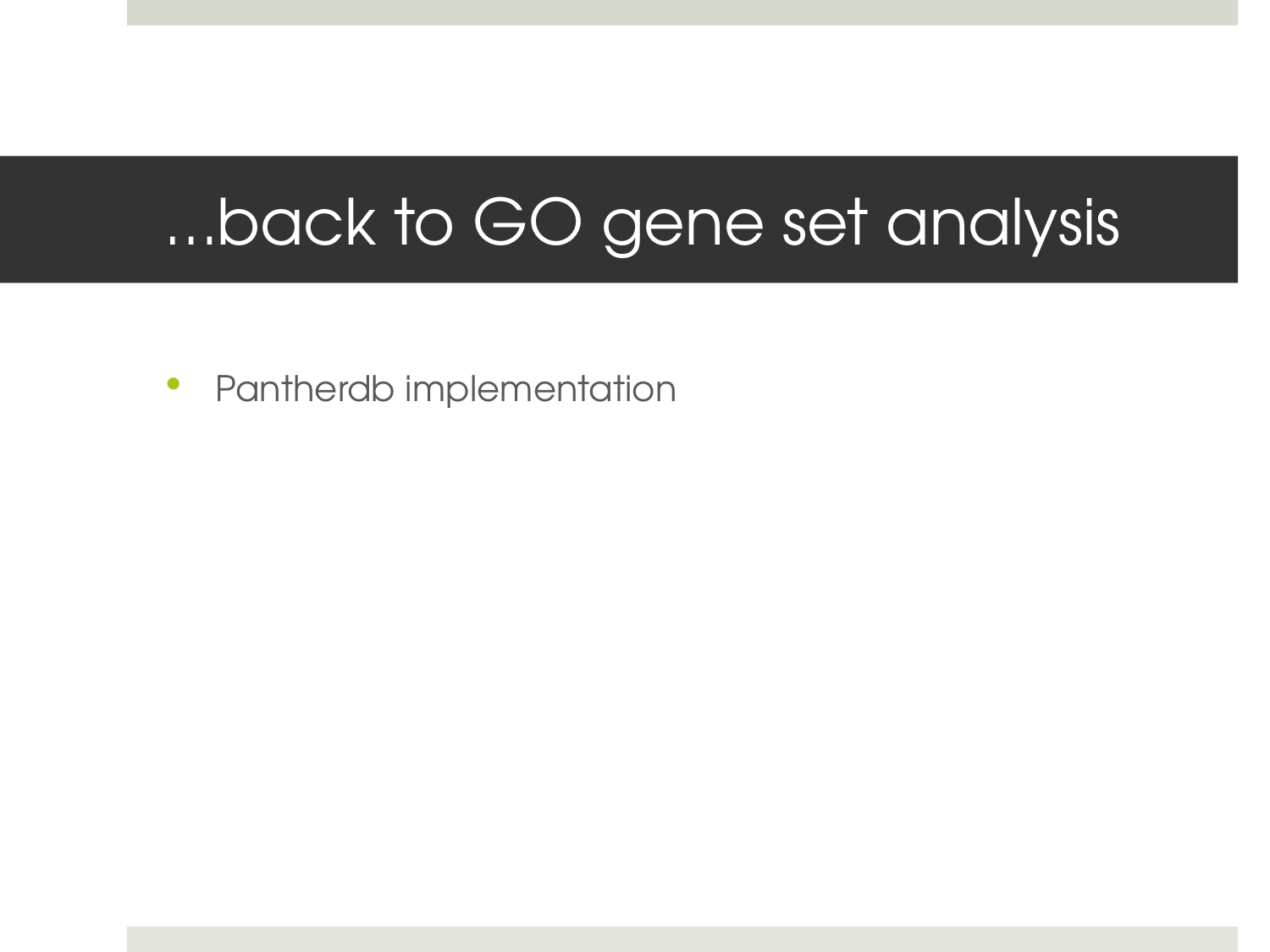

# …back to GO gene set analysis
Pantherdb implementation